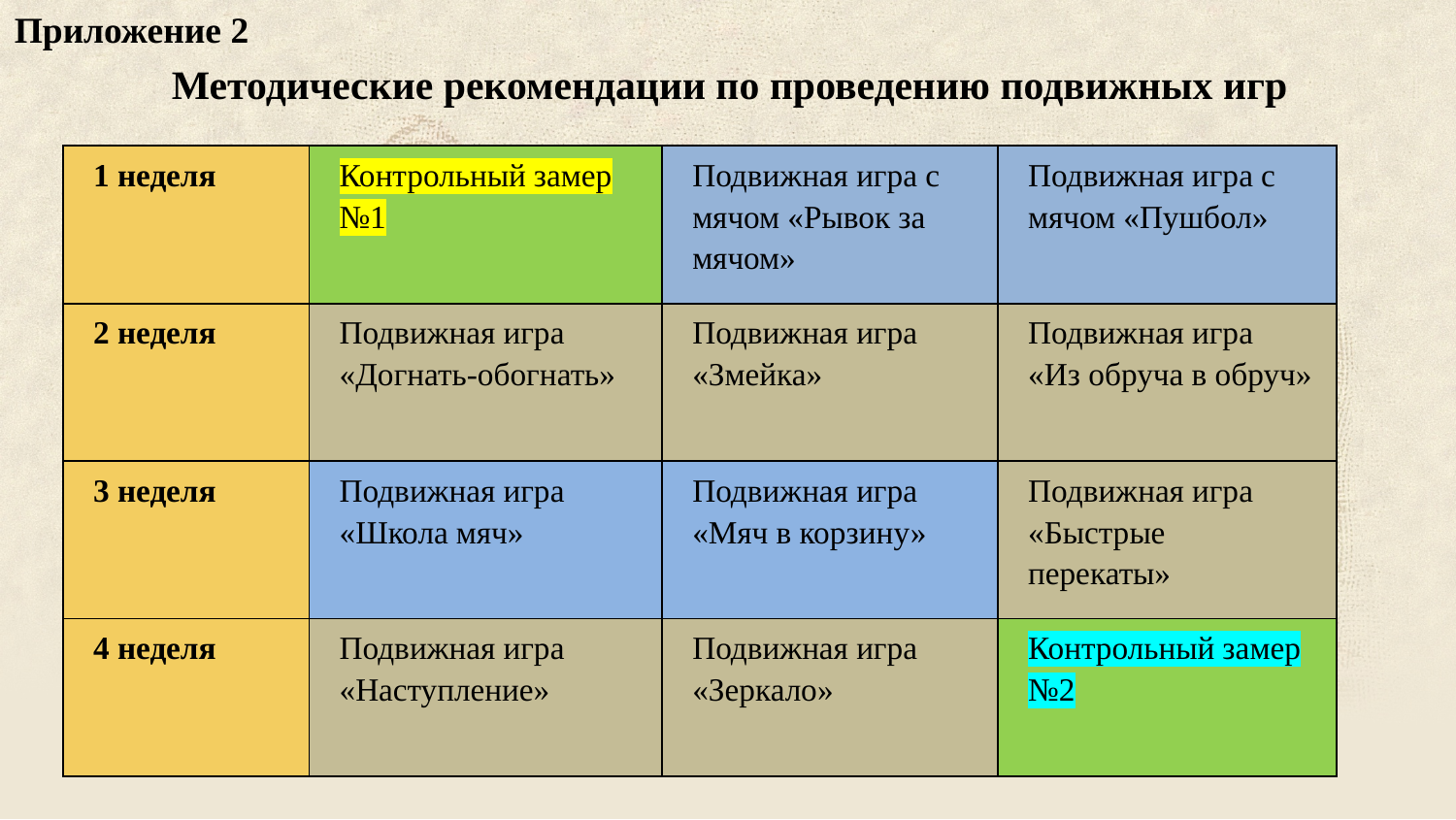

Приложение 2
# Методические рекомендации по проведению подвижных игр
| 1 неделя | Контрольный замер №1 | Подвижная игра с мячом «Рывок за мячом» | Подвижная игра с мячом «Пушбол» |
| --- | --- | --- | --- |
| 2 неделя | Подвижная игра «Догнать-обогнать» | Подвижная игра «Змейка» | Подвижная игра «Из обруча в обруч» |
| 3 неделя | Подвижная игра «Школа мяч» | Подвижная игра «Мяч в корзину» | Подвижная игра «Быстрые перекаты» |
| 4 неделя | Подвижная игра «Наступление» | Подвижная игра «Зеркало» | Контрольный замер №2 |